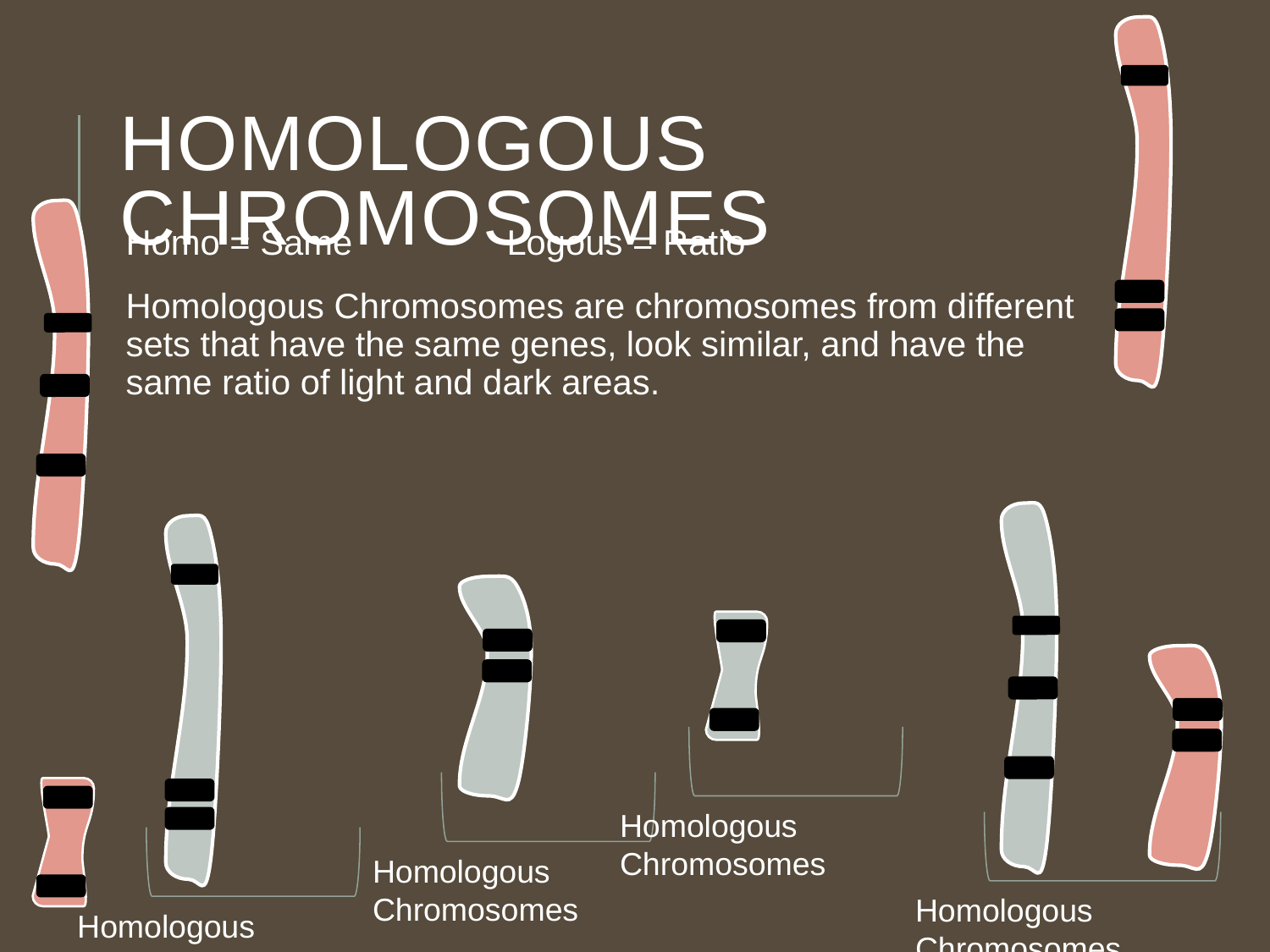

# Homologous Chromosomes

Homo = Same		Logous = Ratio
Homologous Chromosomes are chromosomes from different sets that have the same genes, look similar, and have the same ratio of light and dark areas.

Homologous Chromosomes

Homologous Chromosomes

Homologous Chromosomes

Homologous Chromosomes